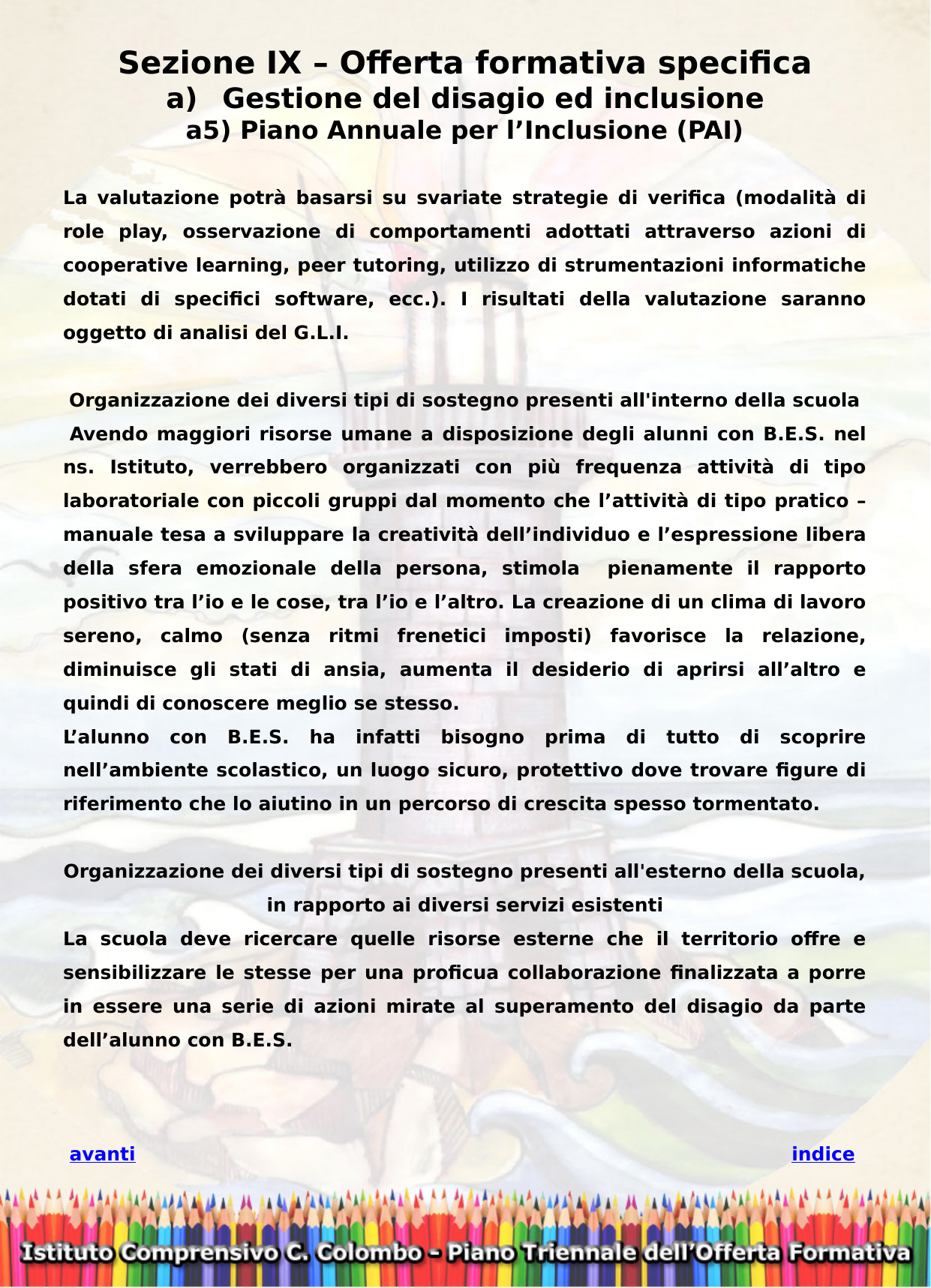

Sezione IX – Offerta formativa specifica
Gestione del disagio ed inclusione
a5) Piano Annuale per l’Inclusione (PAI)

La valutazione potrà basarsi su svariate strategie di verifica (modalità di role play, osservazione di comportamenti adottati attraverso azioni di cooperative learning, peer tutoring, utilizzo di strumentazioni informatiche dotati di specifici software, ecc.). I risultati della valutazione saranno oggetto di analisi del G.L.I.

Organizzazione dei diversi tipi di sostegno presenti all'interno della scuola
 Avendo maggiori risorse umane a disposizione degli alunni con B.E.S. nel ns. Istituto, verrebbero organizzati con più frequenza attività di tipo laboratoriale con piccoli gruppi dal momento che l’attività di tipo pratico –manuale tesa a sviluppare la creatività dell’individuo e l’espressione libera della sfera emozionale della persona, stimola  pienamente il rapporto positivo tra l’io e le cose, tra l’io e l’altro. La creazione di un clima di lavoro sereno, calmo (senza ritmi frenetici imposti) favorisce la relazione, diminuisce gli stati di ansia, aumenta il desiderio di aprirsi all’altro e quindi di conoscere meglio se stesso.
L’alunno con B.E.S. ha infatti bisogno prima di tutto di scoprire nell’ambiente scolastico, un luogo sicuro, protettivo dove trovare figure di riferimento che lo aiutino in un percorso di crescita spesso tormentato.

Organizzazione dei diversi tipi di sostegno presenti all'esterno della scuola, in rapporto ai diversi servizi esistenti
La scuola deve ricercare quelle risorse esterne che il territorio offre e sensibilizzare le stesse per una proficua collaborazione finalizzata a porre in essere una serie di azioni mirate al superamento del disagio da parte dell’alunno con B.E.S.
avanti
indice